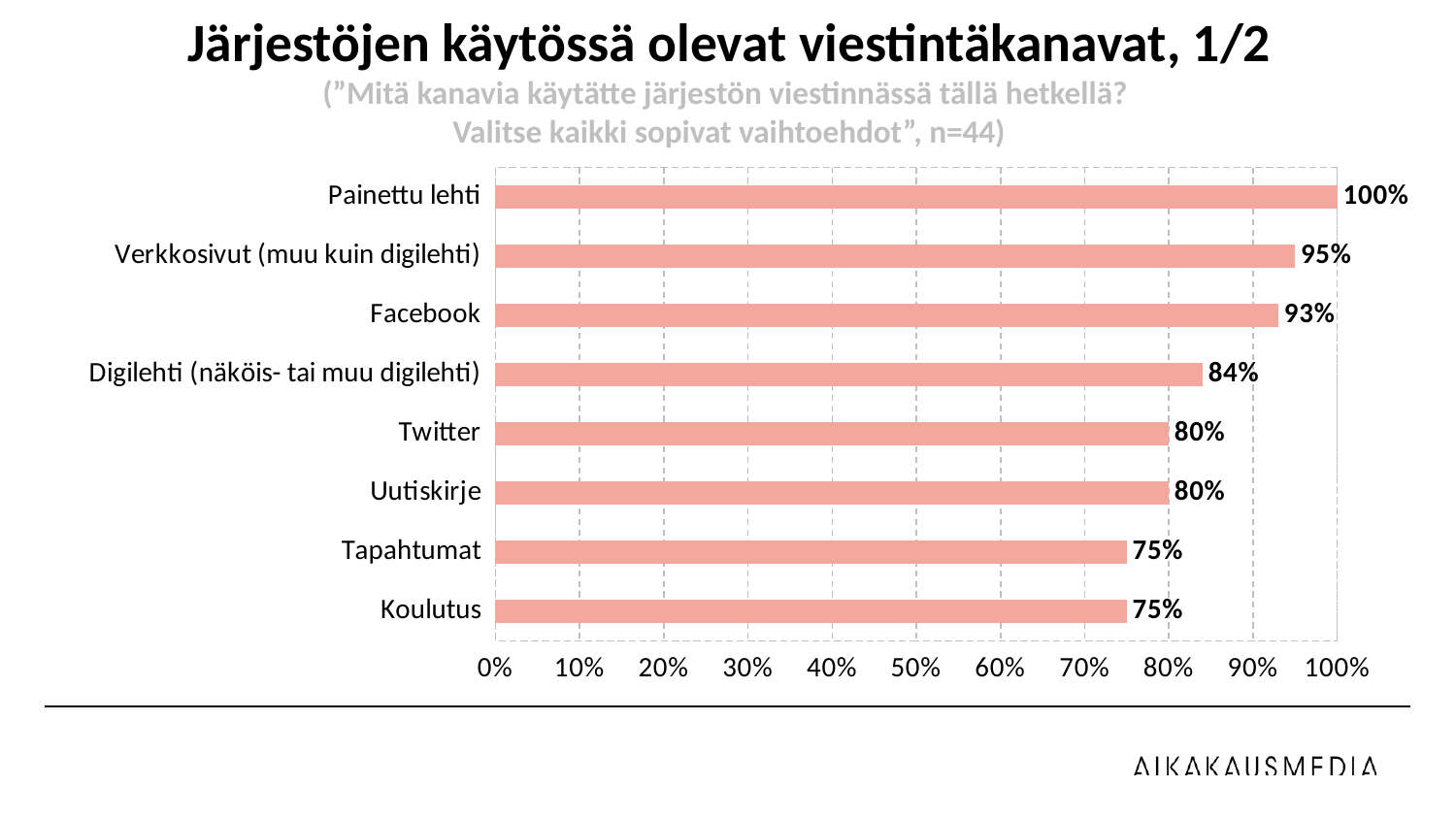

Järjestöjen käytössä olevat viestintäkanavat, 1/2
(”Mitä kanavia käytätte järjestön viestinnässä tällä hetkellä?
Valitse kaikki sopivat vaihtoehdot”, n=44)

### Chart

| Category | % |
|---|---|
| Koulutus | 0.75 |
| Tapahtumat | 0.75 |
| Uutiskirje | 0.8 |
| Twitter | 0.8 |
| Digilehti (näköis- tai muu digilehti) | 0.84 |
| Facebook | 0.93 |
| Verkkosivut (muu kuin digilehti) | 0.95 |
| Painettu lehti | 1.0 |